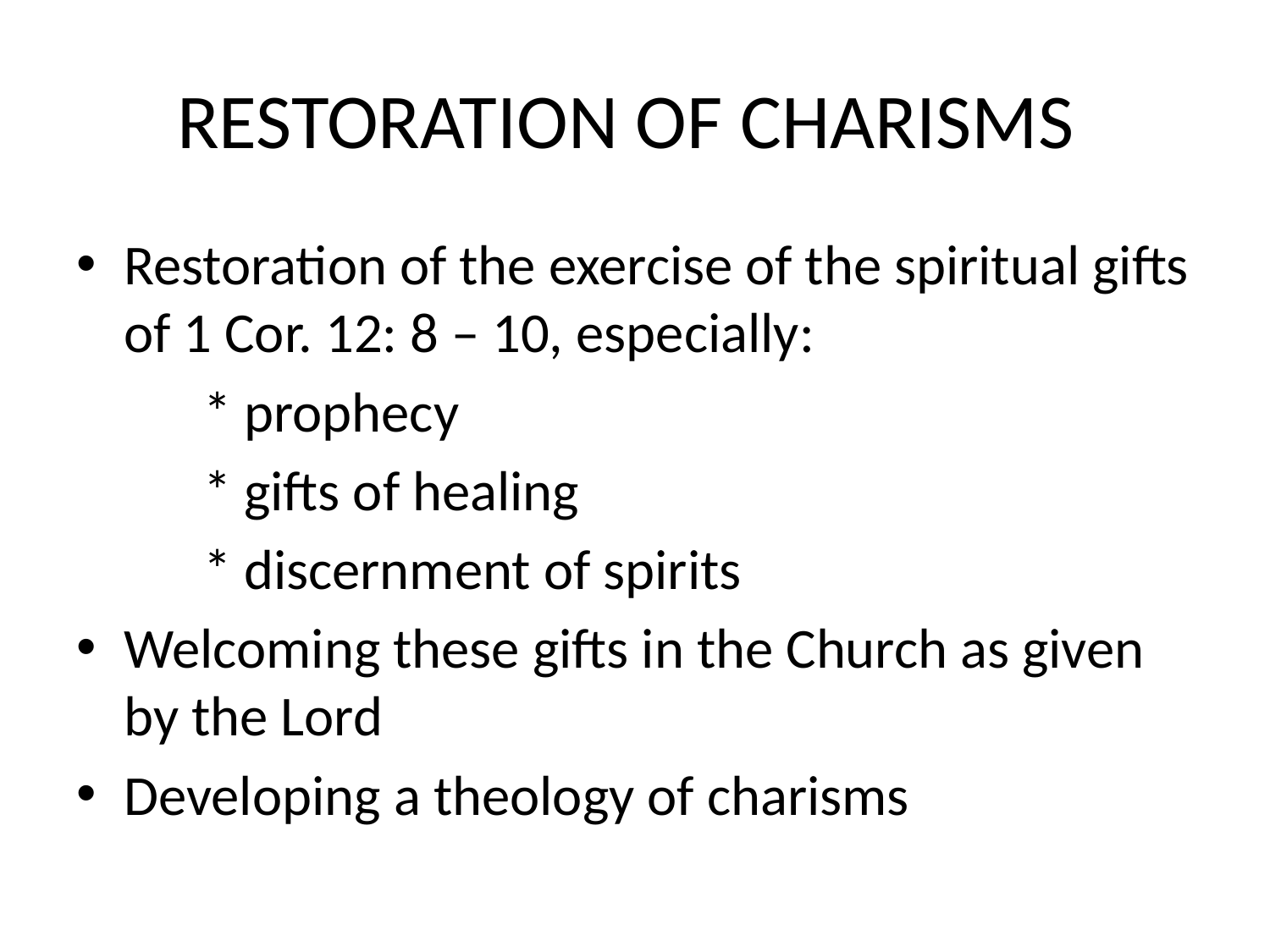

# RESTORATION OF CHARISMS
Restoration of the exercise of the spiritual gifts of 1 Cor. 12: 8 – 10, especially:
	* prophecy
	* gifts of healing
	* discernment of spirits
Welcoming these gifts in the Church as given by the Lord
Developing a theology of charisms